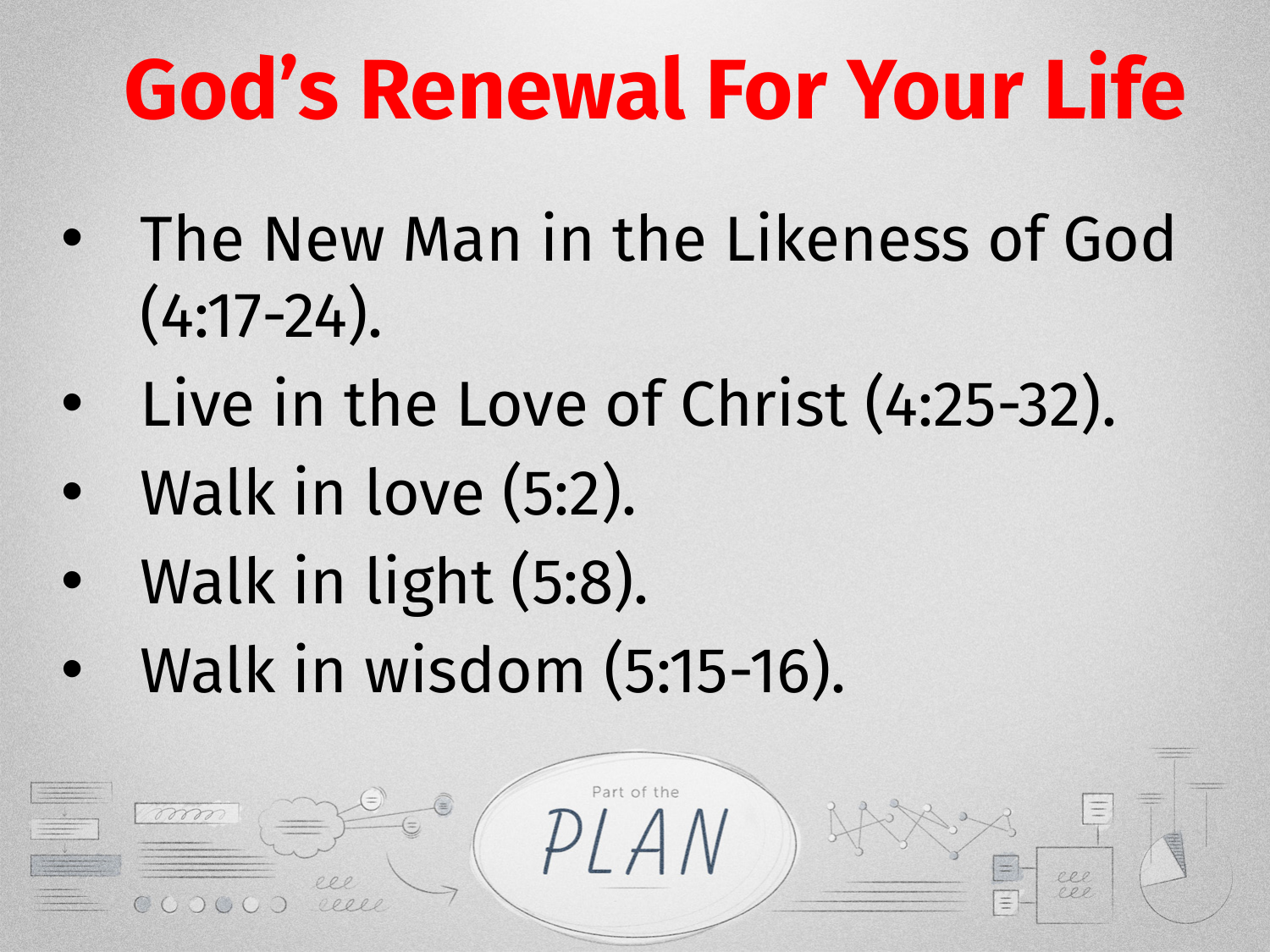

God’s Renewal For Your Life
The New Man in the Likeness of God (4:17-24).
Live in the Love of Christ (4:25-32).
Walk in love (5:2).
Walk in light (5:8).
Walk in wisdom (5:15-16).